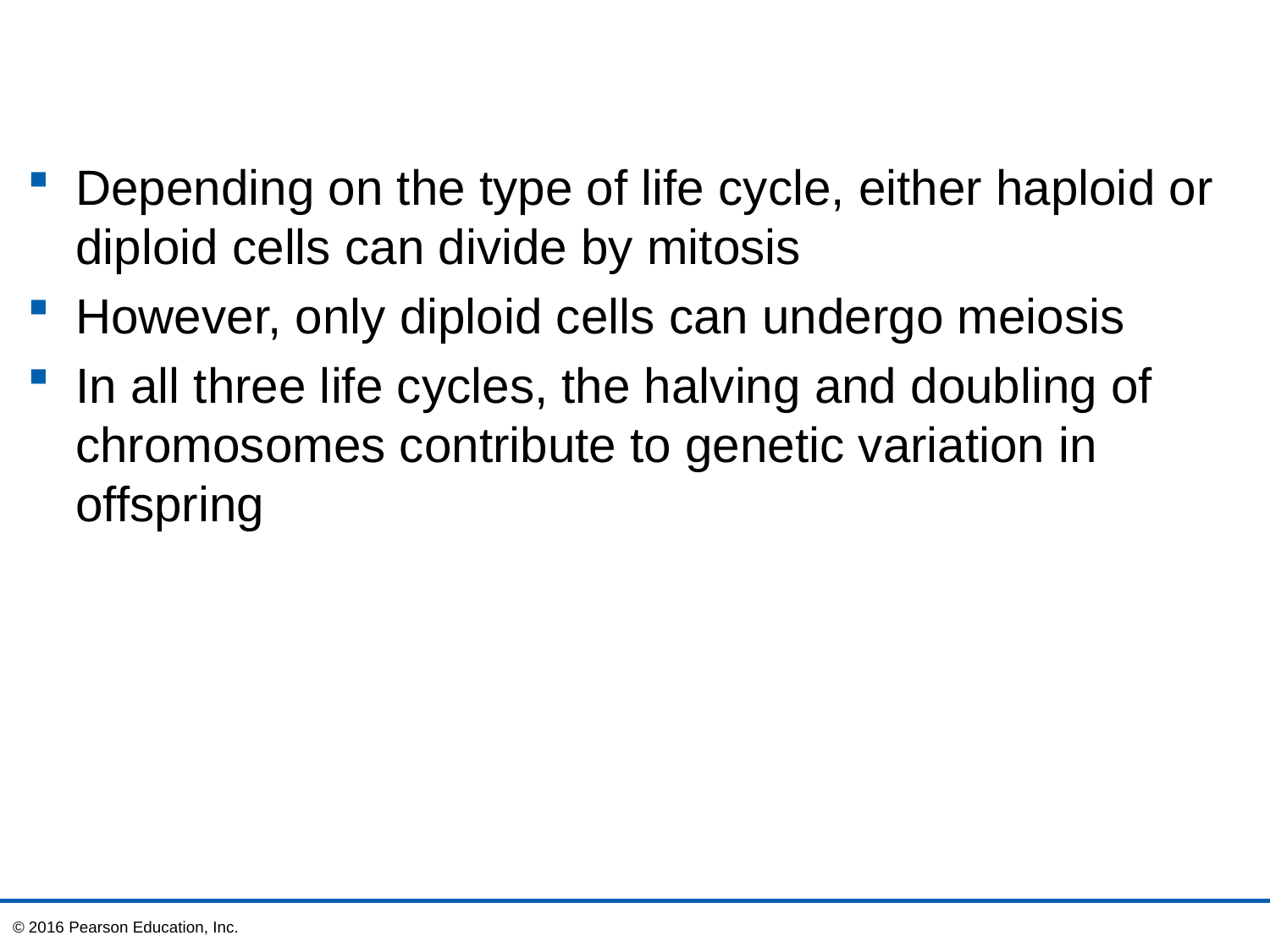

Depending on the type of life cycle, either haploid or diploid cells can divide by mitosis
However, only diploid cells can undergo meiosis
In all three life cycles, the halving and doubling of chromosomes contribute to genetic variation in offspring
© 2016 Pearson Education, Inc.